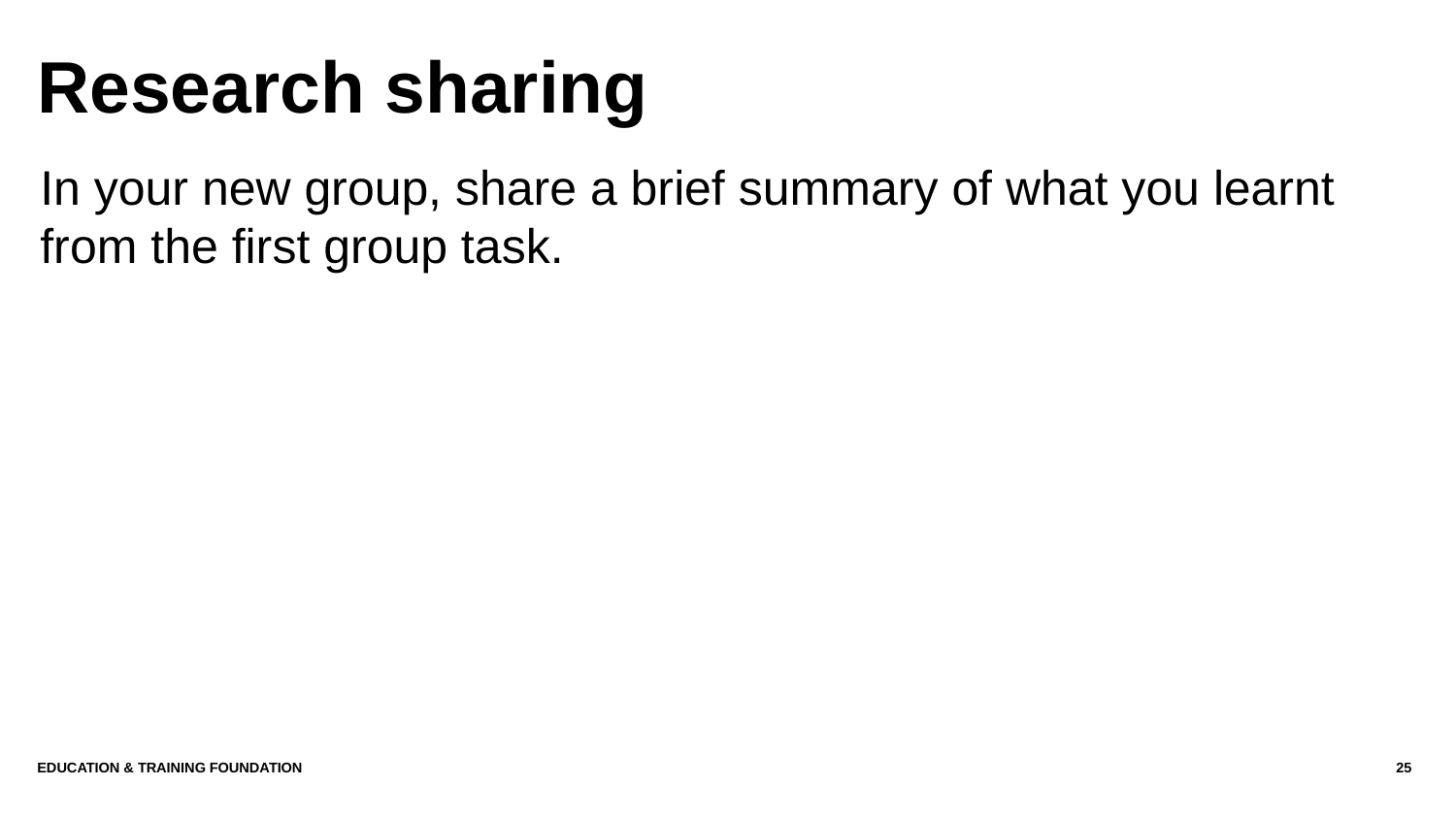

# Research sharing
In your new group, share a brief summary of what you learnt from the first group task.

Education & Training Foundation
25